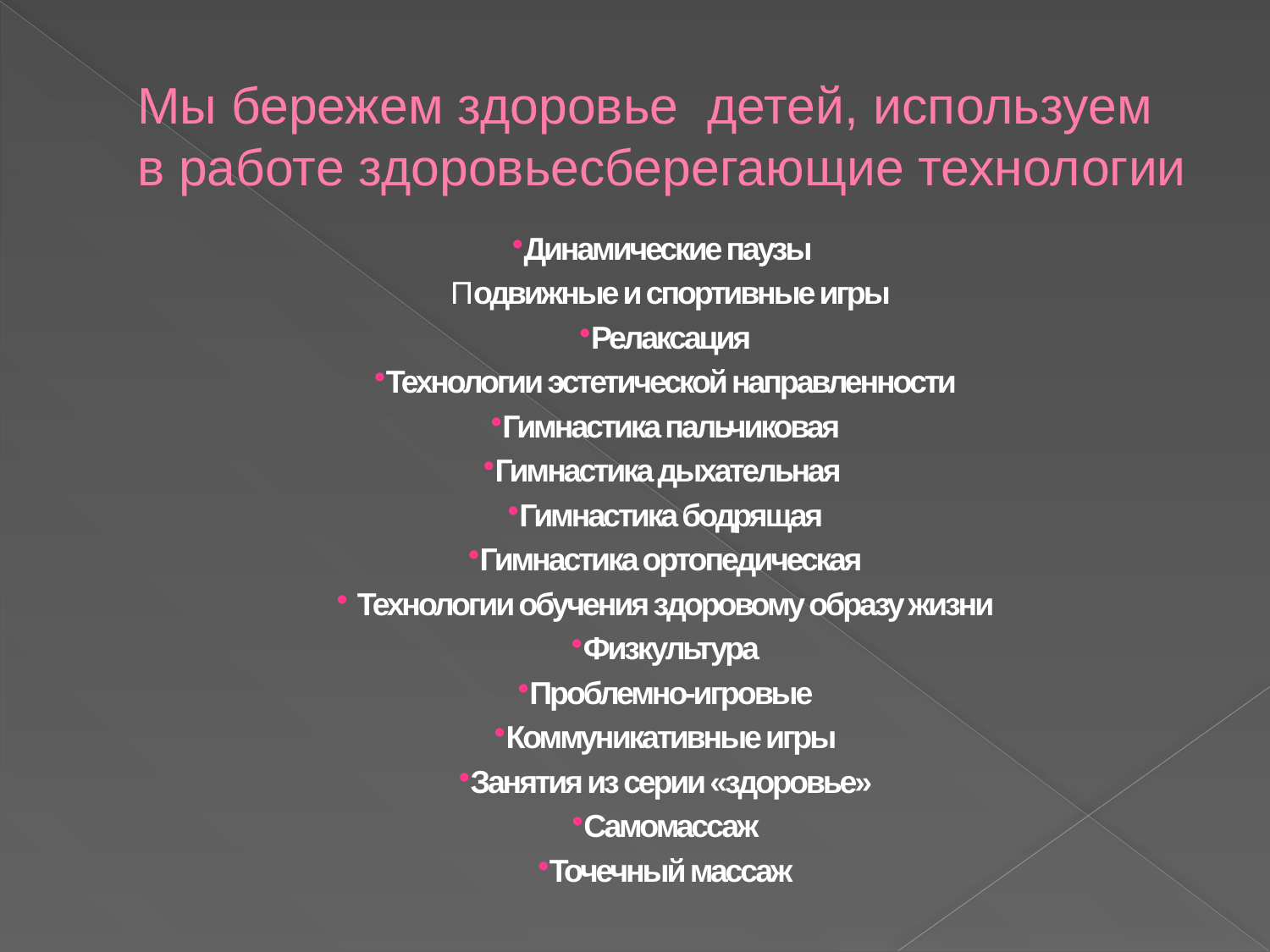

# Мы бережем здоровье  детей, используем в работе здоровьесберегающие технологии
Динамические паузы
 Подвижные и спортивные игры
Релаксация
Технологии эстетической направленности
Гимнастика пальчиковая
Гимнастика дыхательная
Гимнастика бодрящая
Гимнастика ортопедическая
 Технологии обучения здоровому образу жизни
Физкультура
Проблемно-игровые
Коммуникативные игры
Занятия из серии «здоровье»
Самомассаж
Точечный массаж